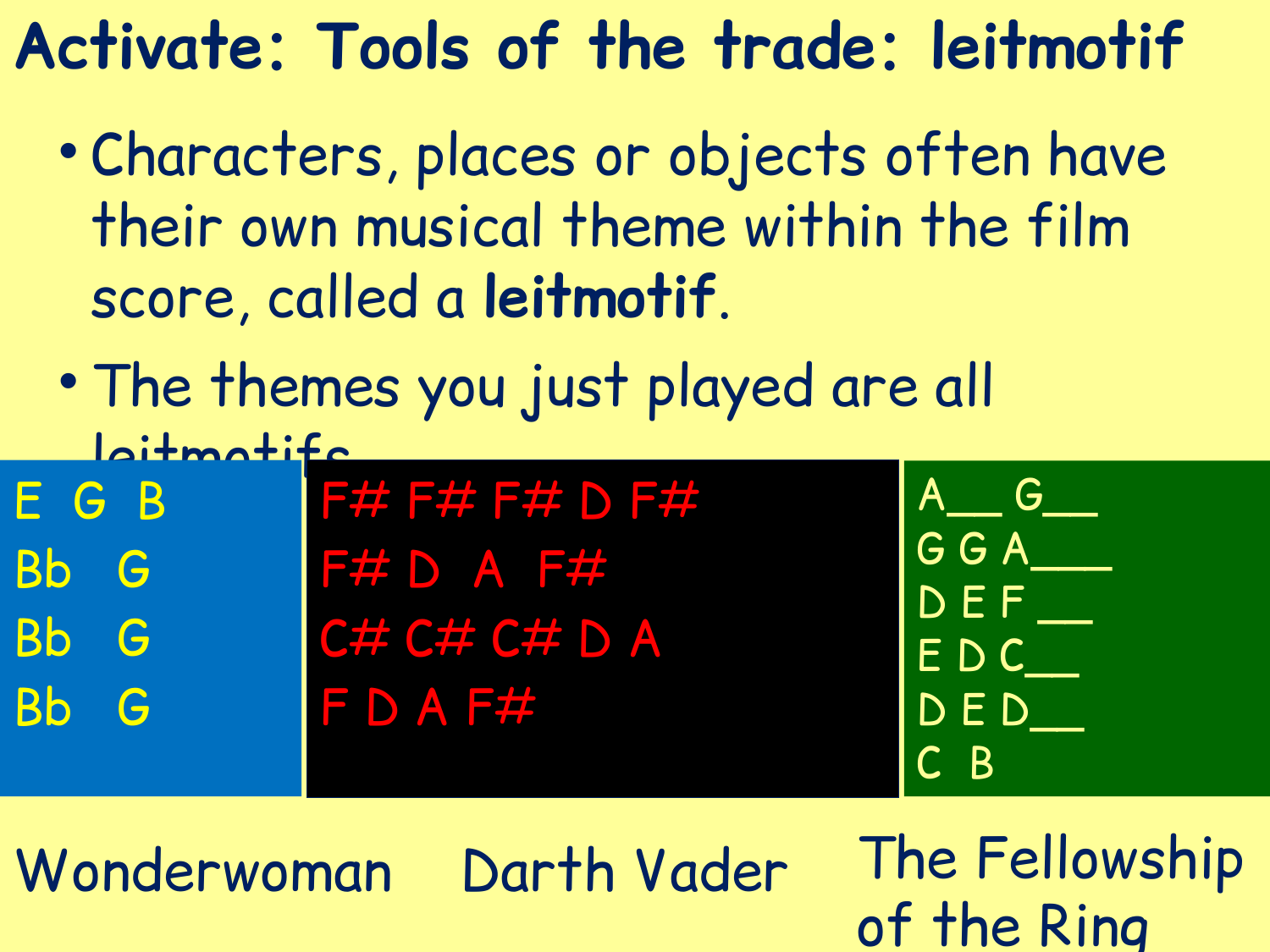

# Activate: Tools of the trade: leitmotif
Characters, places or objects often have their own musical theme within the film score, called a leitmotif.
The themes you just played are all leitmotifs

E  G  B
Bb   G
Bb   G
Bb   G
F# F# F# D F#
F# D  A  F#
C# C# C# D A
F D A F#

A__ G__
G G A___
D E F __
E D C__
D E D__
C  B
The Fellowship of the Ring
Wonderwoman    Darth Vader